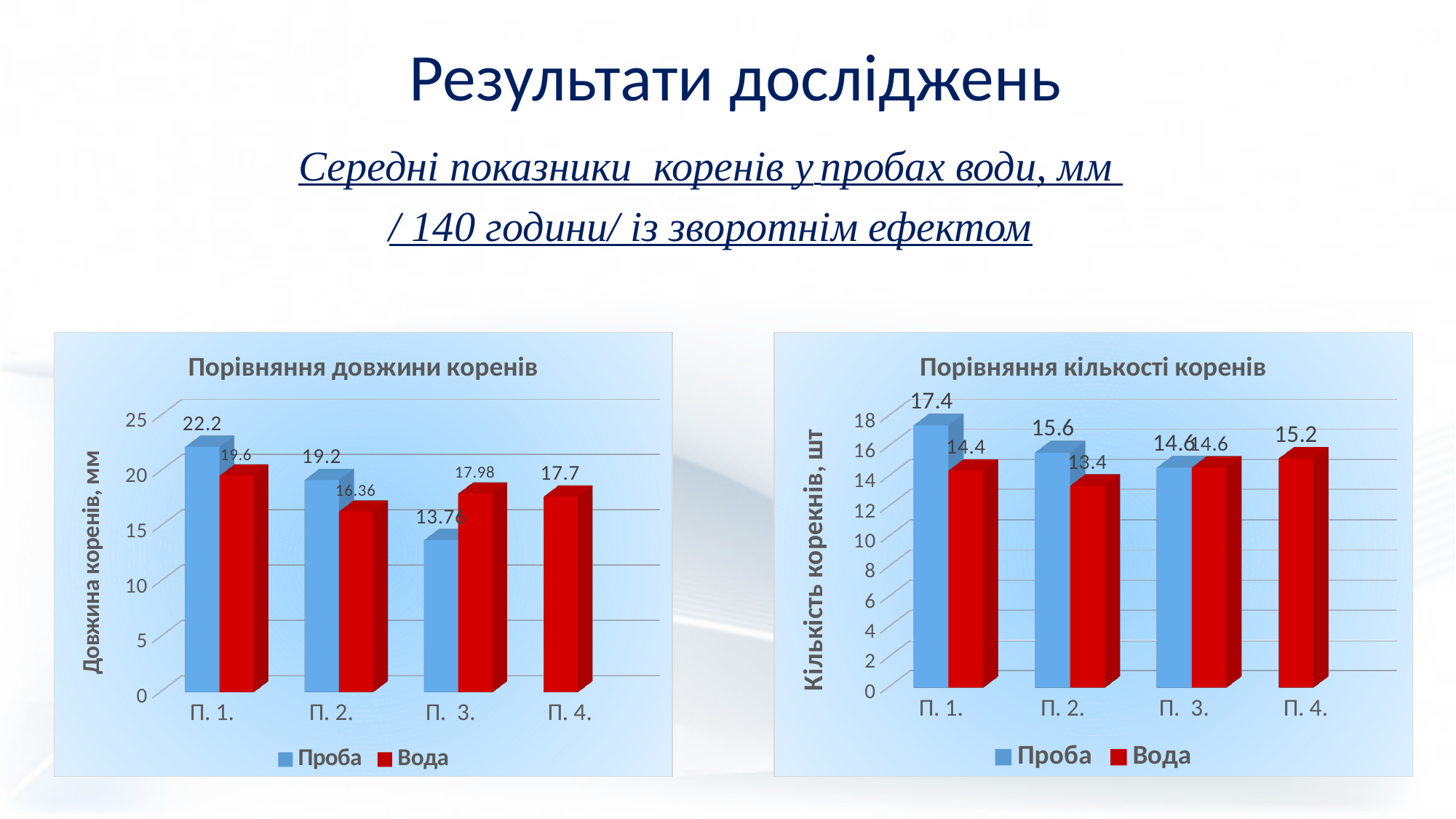

# Результати досліджень
Середні показники  коренів у пробах води, мм
/ 140 години/ із зворотнім ефектом

[unsupported chart]

[unsupported chart]